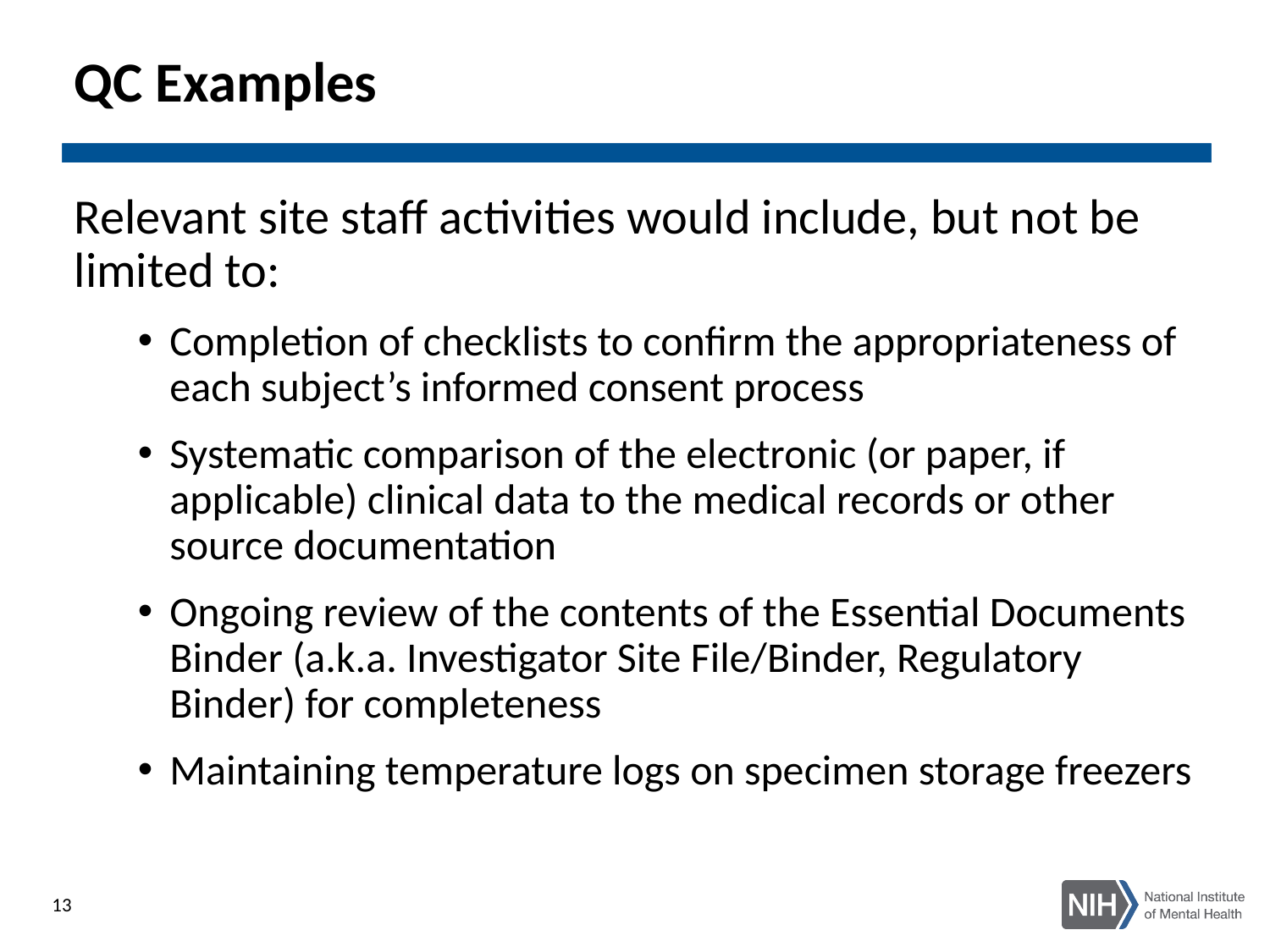

# QC Examples
Relevant site staff activities would include, but not be limited to:
Completion of checklists to confirm the appropriateness of each subject’s informed consent process
Systematic comparison of the electronic (or paper, if applicable) clinical data to the medical records or other source documentation
Ongoing review of the contents of the Essential Documents Binder (a.k.a. Investigator Site File/Binder, Regulatory Binder) for completeness
Maintaining temperature logs on specimen storage freezers
13